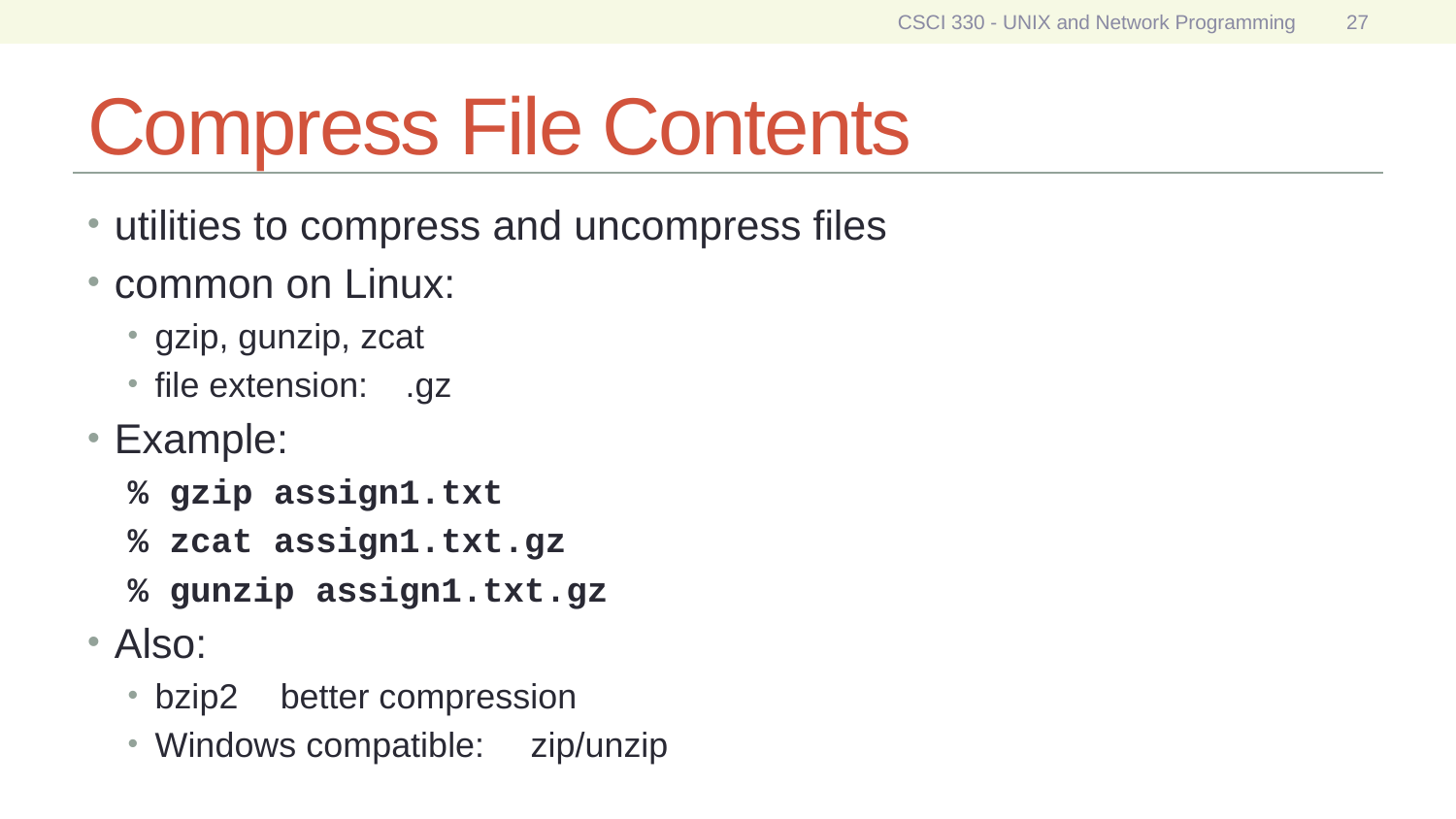

CSCI 330 - UNIX and Network Programming
27
# Compress File Contents
utilities to compress and uncompress files
common on Linux:
gzip, gunzip, zcat
file extension: 	.gz
Example:
% gzip assign1.txt
% zcat assign1.txt.gz
% gunzip assign1.txt.gz
Also:
bzip2 		better compression
Windows compatible: 	zip/unzip